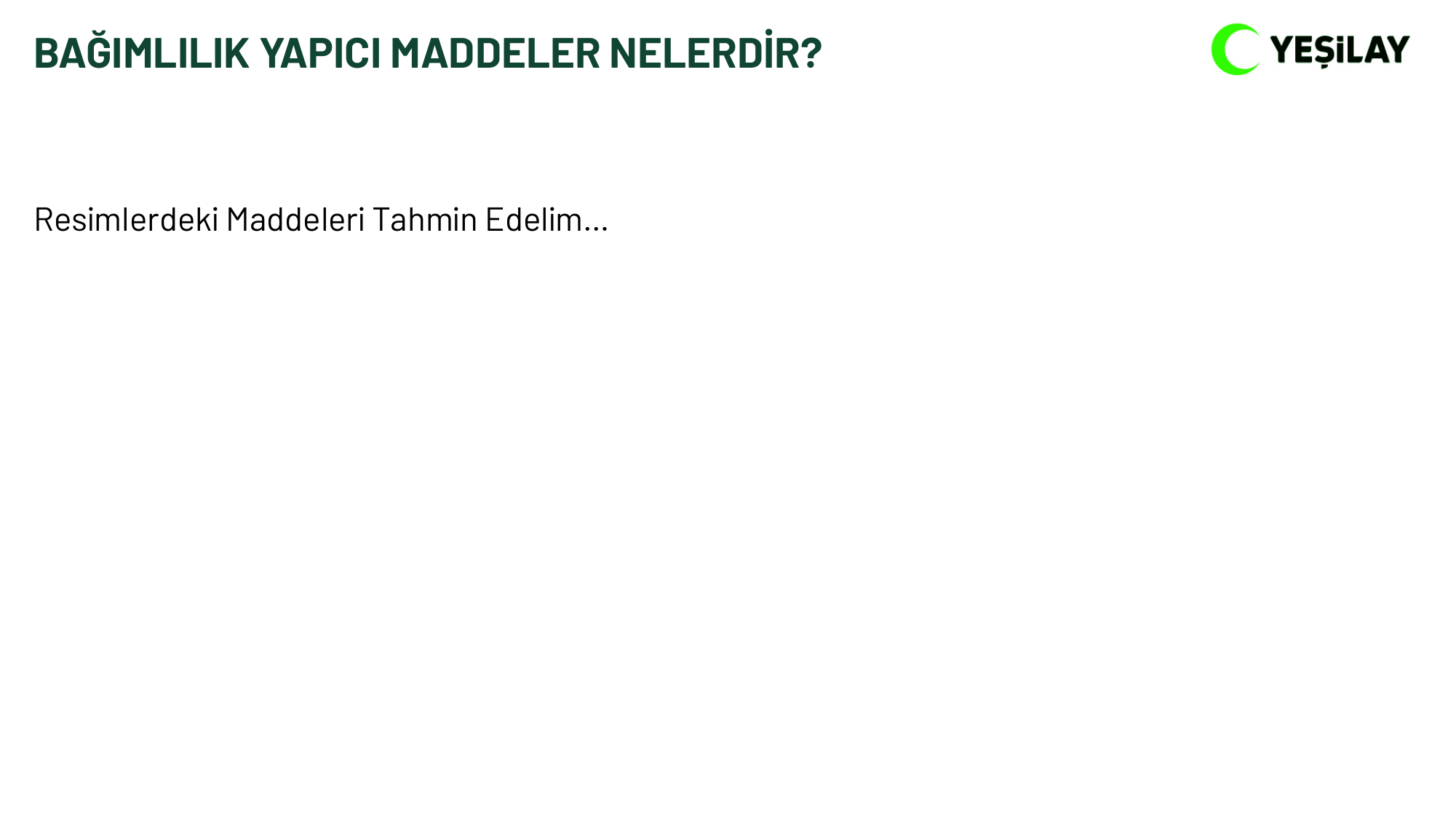

BAĞIMLILIK YAPICI MADDELER NELERDİR?
Resimlerdeki Maddeleri Tahmin Edelim…